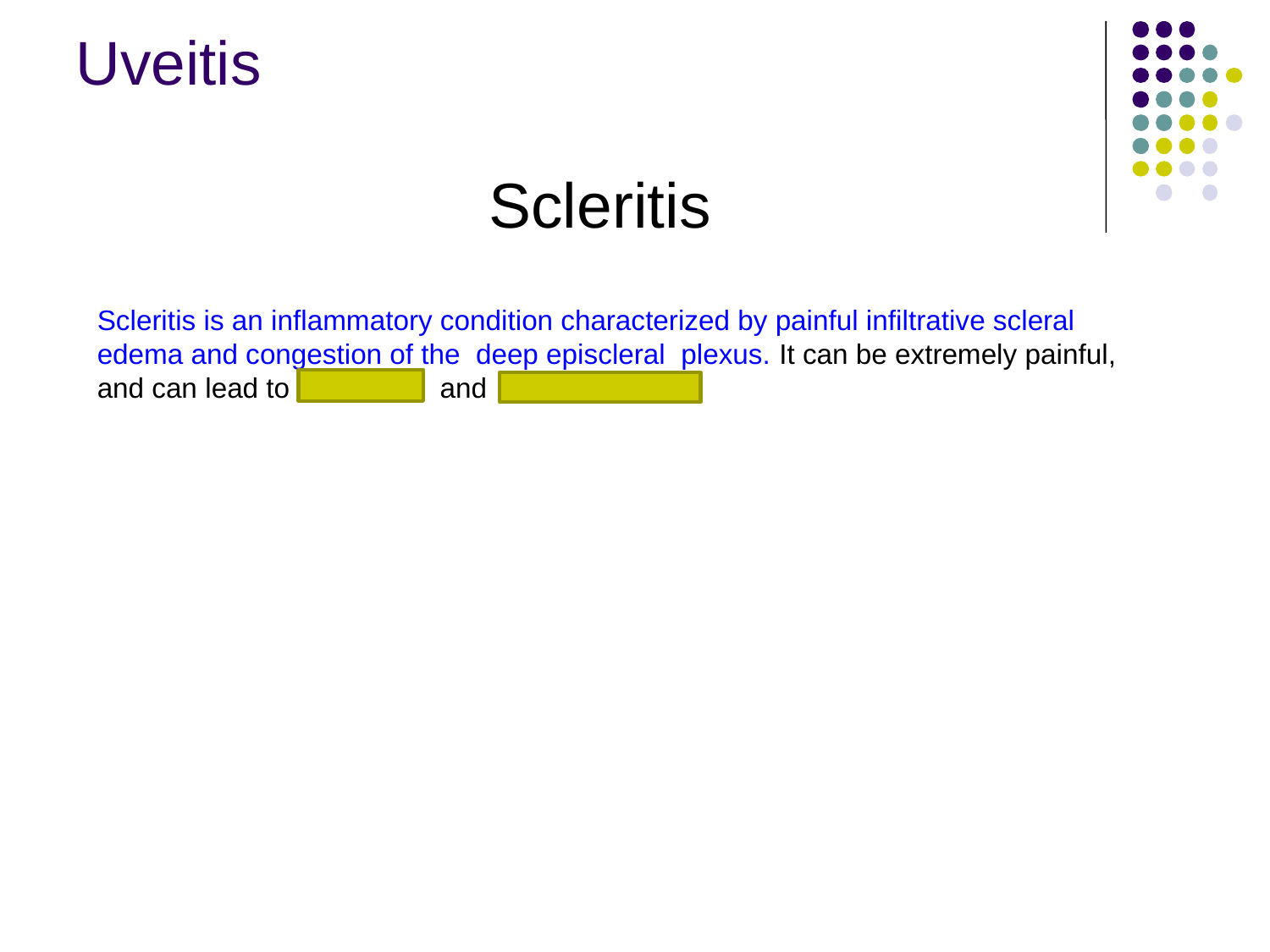

Uveitis
Scleritis
Scleritis is an inflammatory condition characterized by painful infiltrative scleral edema and congestion of the  deep episcleral  plexus. It can be extremely painful, and can lead to  blindness  and  loss of the eye .